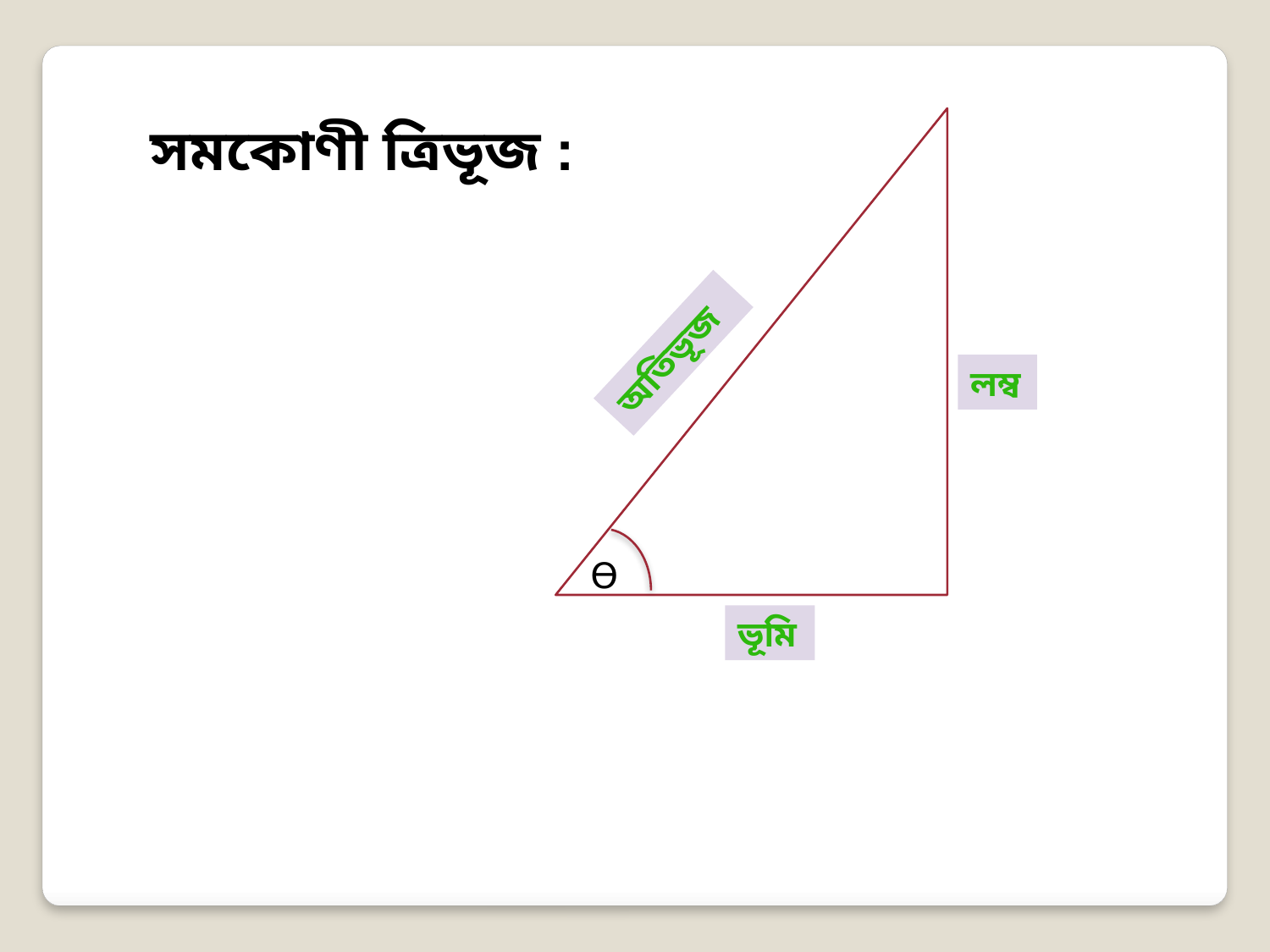

সমকোণী ত্রিভূজ :

Ө
অতিভূজ
লম্ব

ভূমি